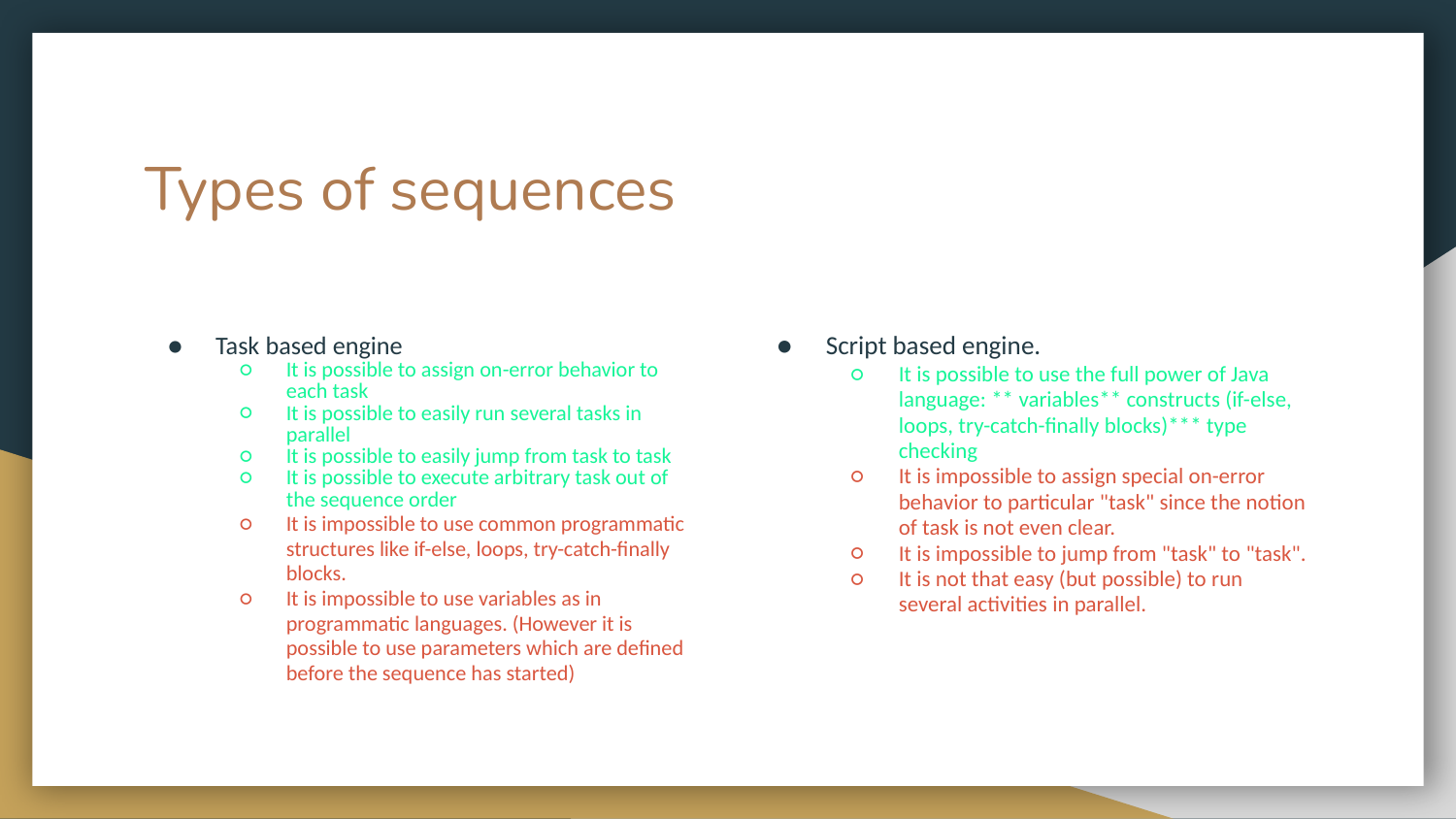

# Types of sequences
Task based engine
It is possible to assign on-error behavior to each task
It is possible to easily run several tasks in parallel
It is possible to easily jump from task to task
It is possible to execute arbitrary task out of the sequence order
It is impossible to use common programmatic structures like if-else, loops, try-catch-finally blocks.
It is impossible to use variables as in programmatic languages. (However it is possible to use parameters which are defined before the sequence has started)
Script based engine.
It is possible to use the full power of Java language: ** variables** constructs (if-else, loops, try-catch-finally blocks)*** type checking
It is impossible to assign special on-error behavior to particular "task" since the notion of task is not even clear.
It is impossible to jump from "task" to "task".
It is not that easy (but possible) to run several activities in parallel.